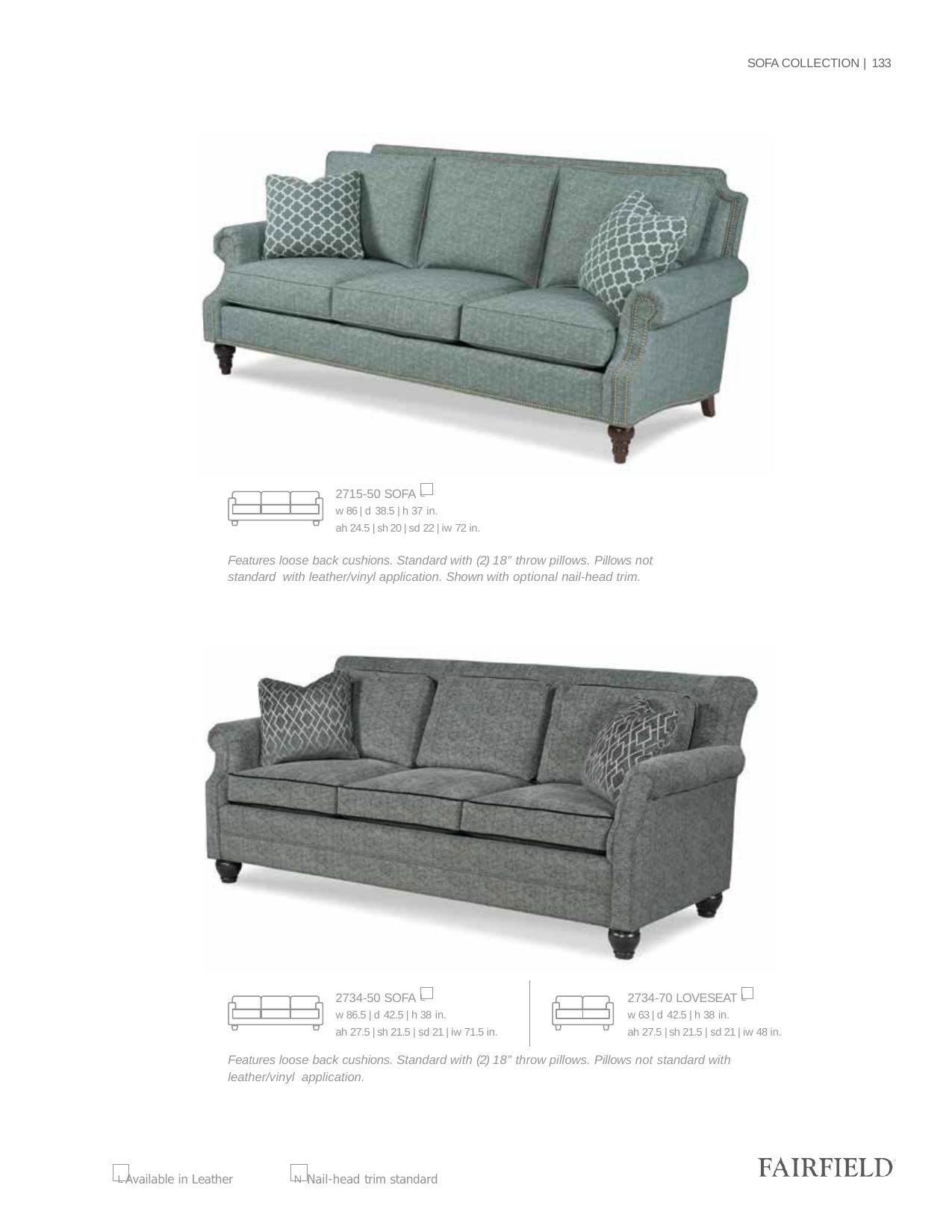

SOFA COLLECTION | 133

2715-50 SOFA L
w 86 | d 38.5 | h 37 in.
ah 24.5 | sh 20 | sd 22 | iw 72 in.

Features loose back cushions. Standard with (2) 18” throw pillows. Pillows not standard  with leather/vinyl application. Shown with optional nail-head trim.

2734-50 SOFA L
w 86.5 | d 42.5 | h 38 in.
ah 27.5 | sh 21.5 | sd 21 | iw 71.5 in.
2734-70 LOVESEAT L
w 63 | d 42.5 | h 38 in.
ah 27.5 | sh 21.5 | sd 21 | iw 48 in.

Features loose back cushions. Standard with (2) 18” throw pillows. Pillows not standard with leather/vinyl  application.

L Available in Leather
N Nail-head trim standard